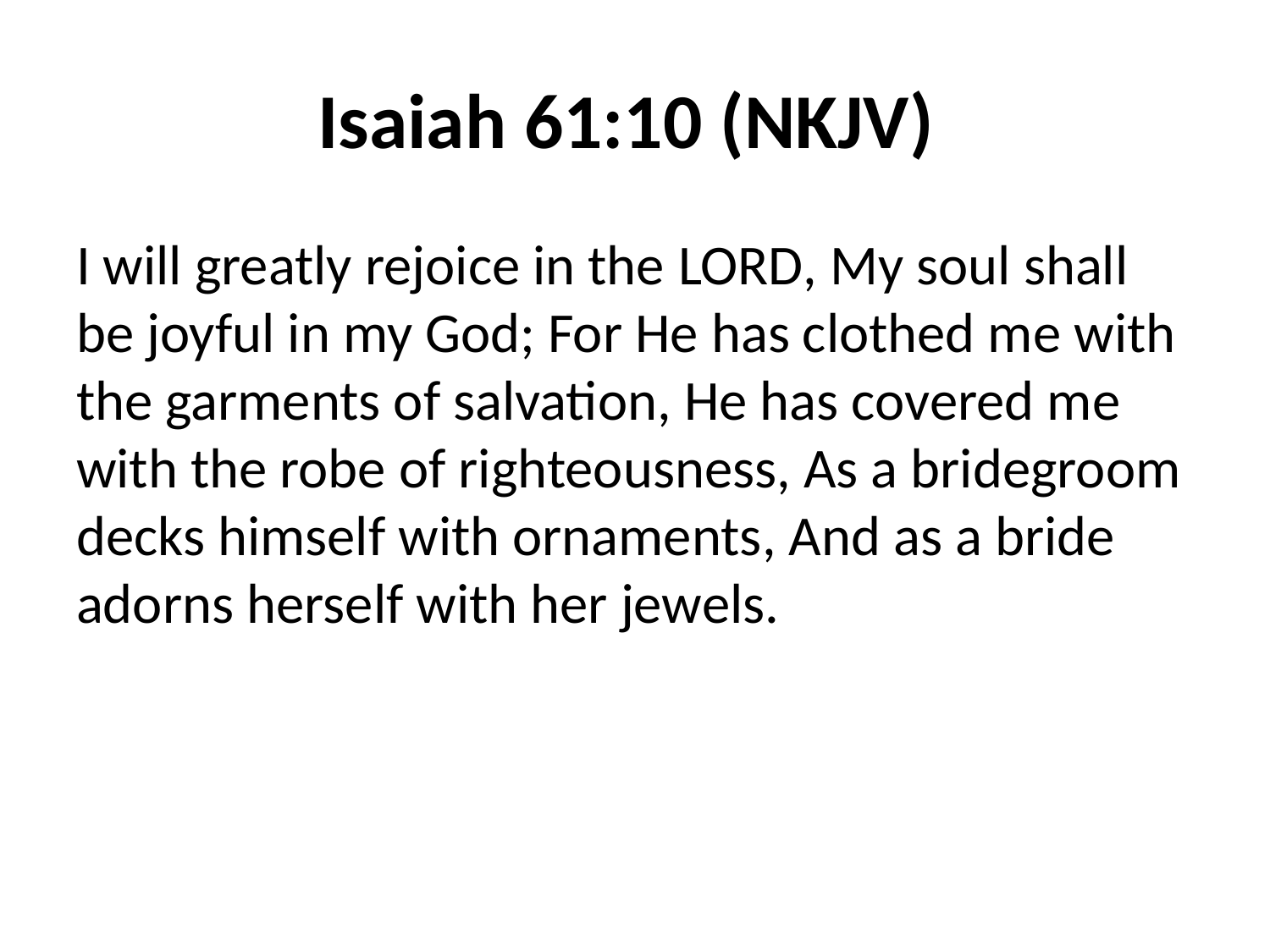

# Isaiah 61:10 (NKJV)
I will greatly rejoice in the Lord, My soul shall be joyful in my God; For He has clothed me with the garments of salvation, He has covered me with the robe of righteousness, As a bridegroom decks himself with ornaments, And as a bride adorns herself with her jewels.